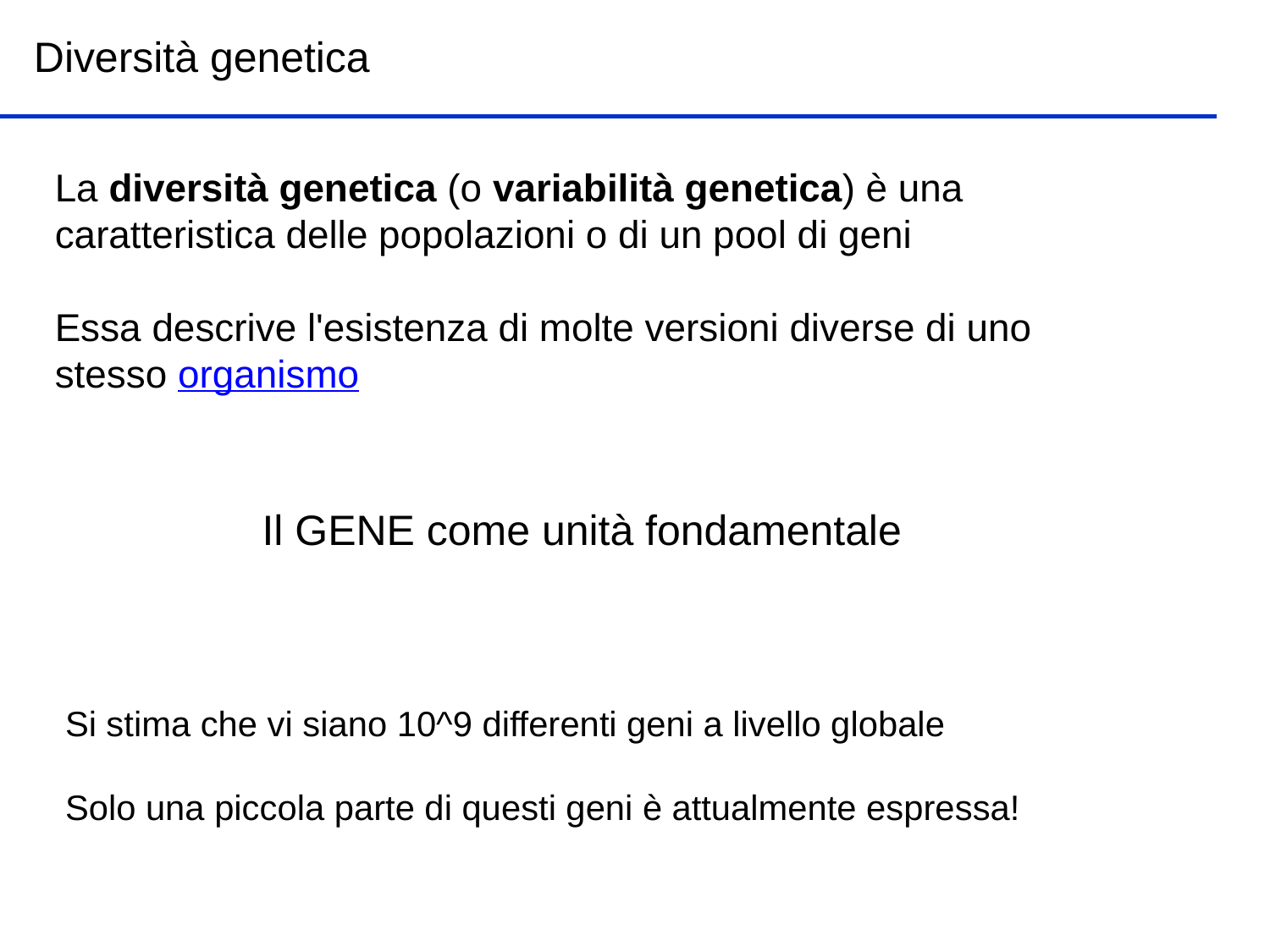

Diversità genetica
La diversità genetica (o variabilità genetica) è una caratteristica delle popolazioni o di un pool di geni

Essa descrive l'esistenza di molte versioni diverse di uno stesso organismo

Il GENE come unità fondamentale
Si stima che vi siano 10^9 differenti geni a livello globale

Solo una piccola parte di questi geni è attualmente espressa!